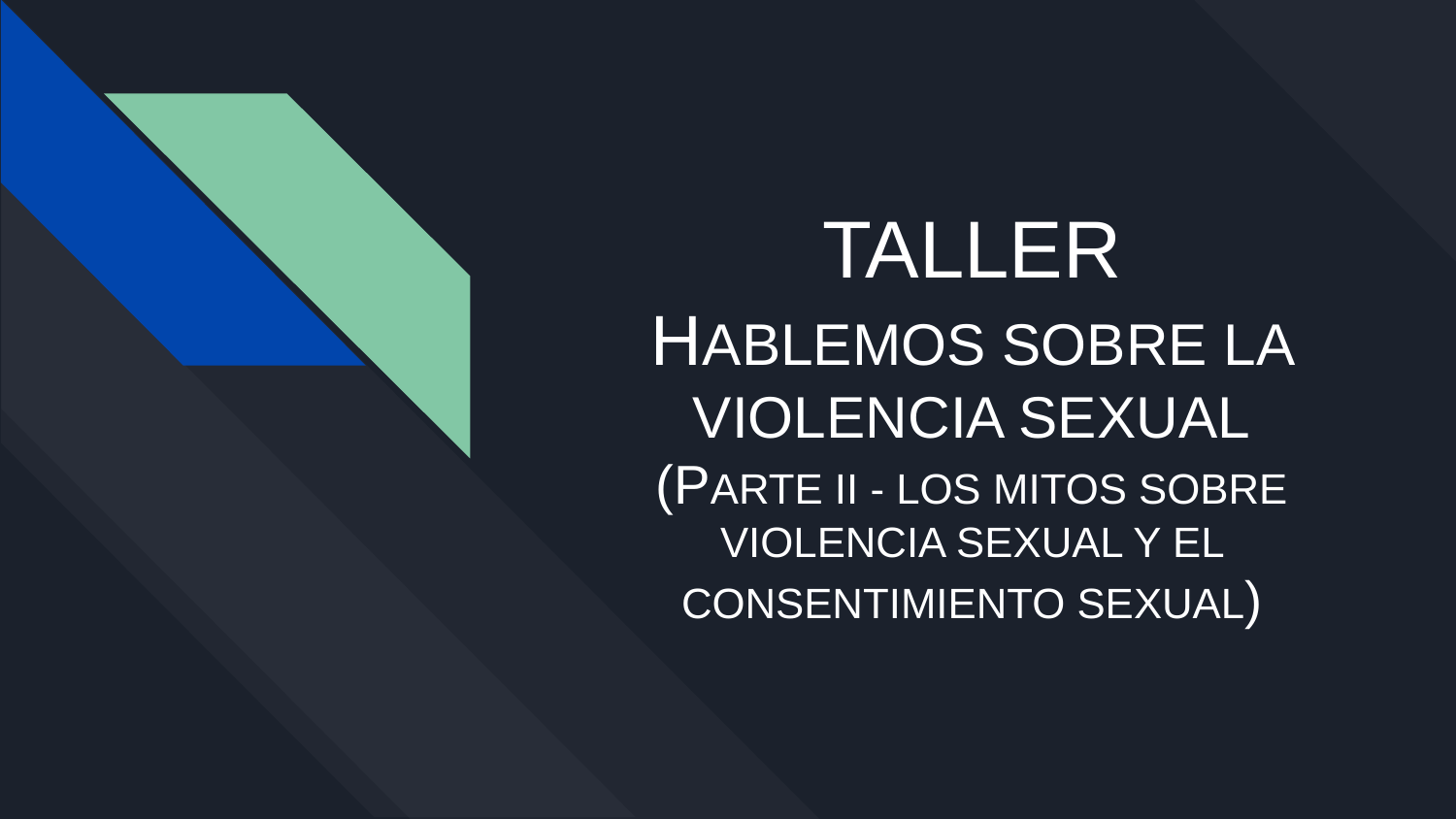

# TALLER
HABLEMOS SOBRE LA VIOLENCIA SEXUAL
(PARTE II - LOS MITOS SOBRE VIOLENCIA SEXUAL Y EL CONSENTIMIENTO SEXUAL)